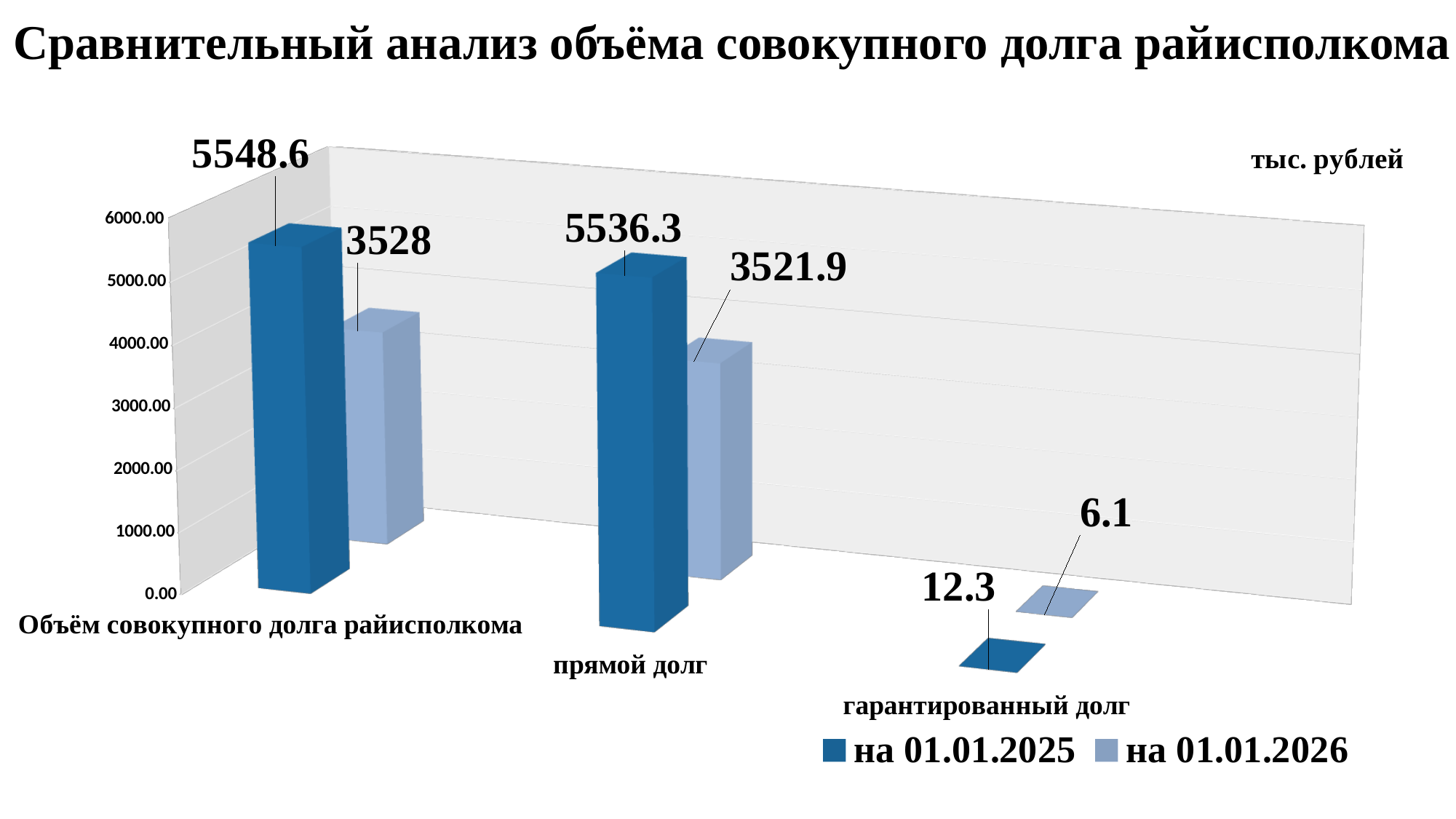

# Сравнительный анализ объёма совокупного долга райисполкома

[unsupported chart]